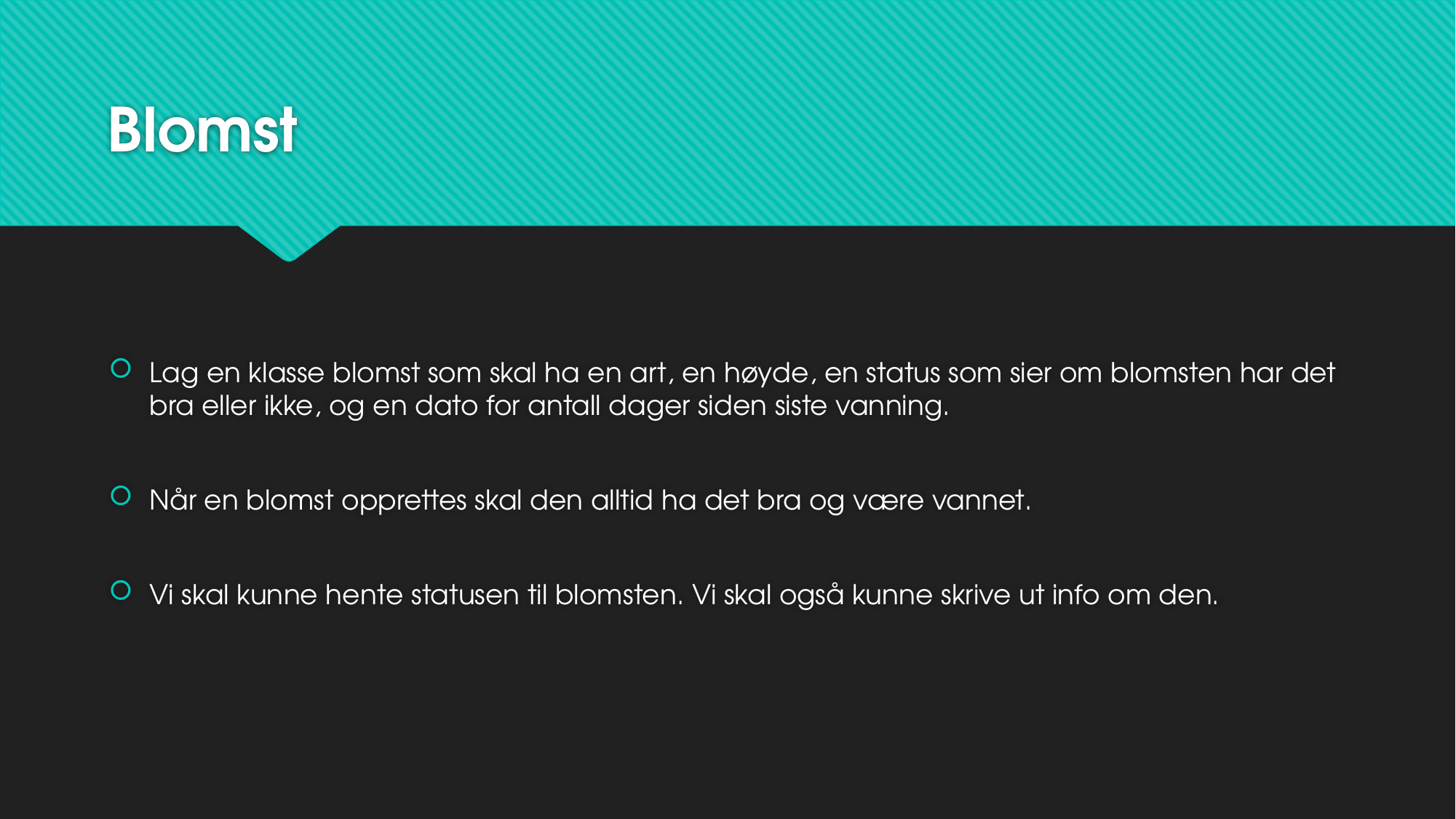

# Blomst
Lag en klasse blomst som skal ha en art, en høyde, en status som sier om blomsten har det bra eller ikke, og en dato for antall dager siden siste vanning.

Når en blomst opprettes skal den alltid ha det bra og være vannet.

Vi skal kunne hente statusen til blomsten. Vi skal også kunne skrive ut info om den.